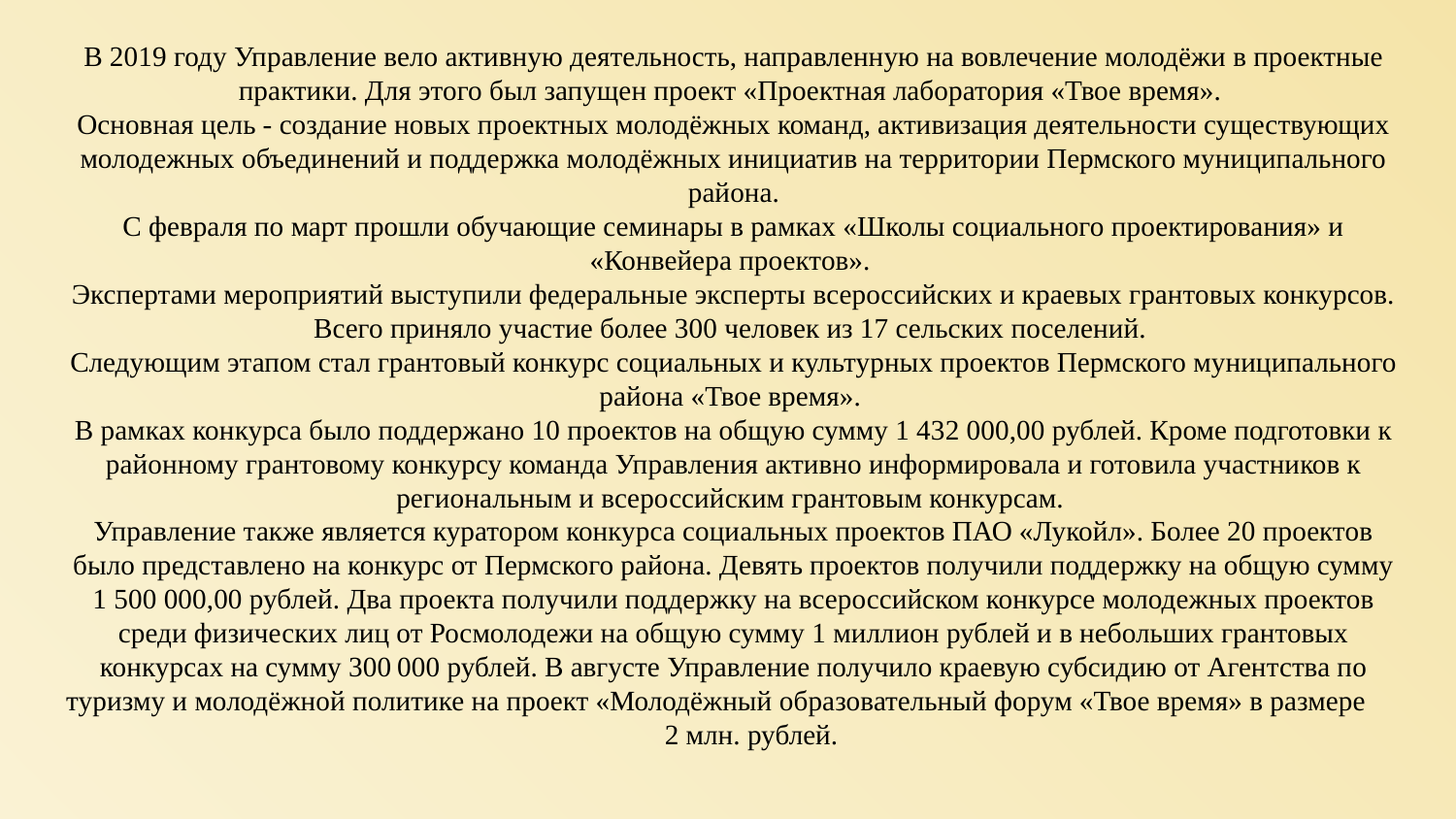

В 2019 году Управление вело активную деятельность, направленную на вовлечение молодёжи в проектные практики. Для этого был запущен проект «Проектная лаборатория «Твое время».
Основная цель ‑ создание новых проектных молодёжных команд, активизация деятельности существующих молодежных объединений и поддержка молодёжных инициатив на территории Пермского муниципального района.
С февраля по март прошли обучающие семинары в рамках «Школы социального проектирования» и «Конвейера проектов».
Экспертами мероприятий выступили федеральные эксперты всероссийских и краевых грантовых конкурсов. Всего приняло участие более 300 человек из 17 сельских поселений.
Следующим этапом стал грантовый конкурс социальных и культурных проектов Пермского муниципального района «Твое время».
В рамках конкурса было поддержано 10 проектов на общую сумму 1 432 000,00 рублей. Кроме подготовки к районному грантовому конкурсу команда Управления активно информировала и готовила участников к региональным и всероссийским грантовым конкурсам.
Управление также является куратором конкурса социальных проектов ПАО «Лукойл». Более 20 проектов было представлено на конкурс от Пермского района. Девять проектов получили поддержку на общую сумму 1 500 000,00 рублей. Два проекта получили поддержку на всероссийском конкурсе молодежных проектов среди физических лиц от Росмолодежи на общую сумму 1 миллион рублей и в небольших грантовых конкурсах на сумму 300 000 рублей. В августе Управление получило краевую субсидию от Агентства по туризму и молодёжной политике на проект «Молодёжный образовательный форум «Твое время» в размере            2 млн. рублей.